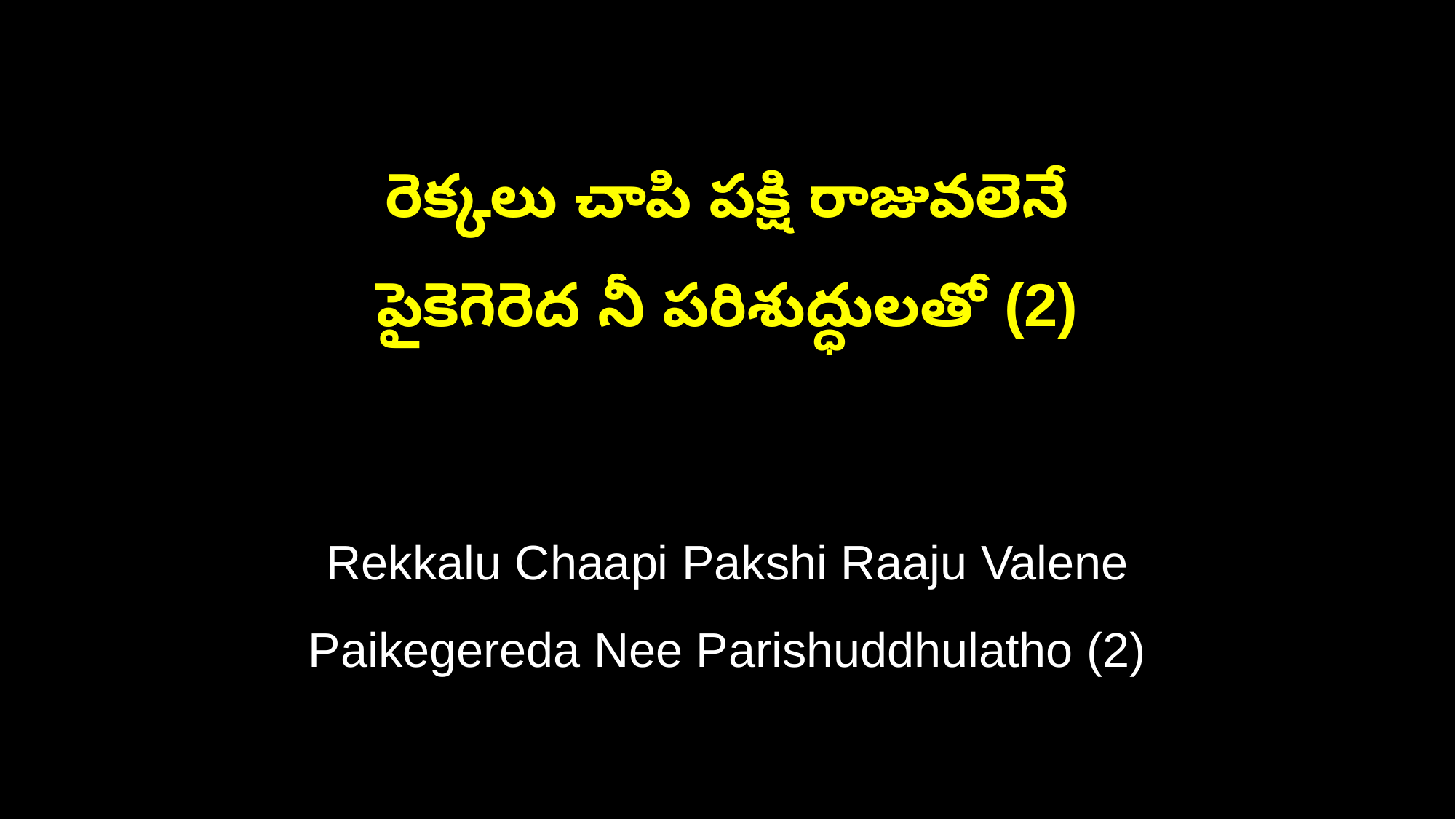

రెక్కలు చాపి పక్షి రాజువలెనే
పైకెగెరెద నీ పరిశుద్ధులతో (2)
Rekkalu Chaapi Pakshi Raaju Valene
Paikegereda Nee Parishuddhulatho (2)